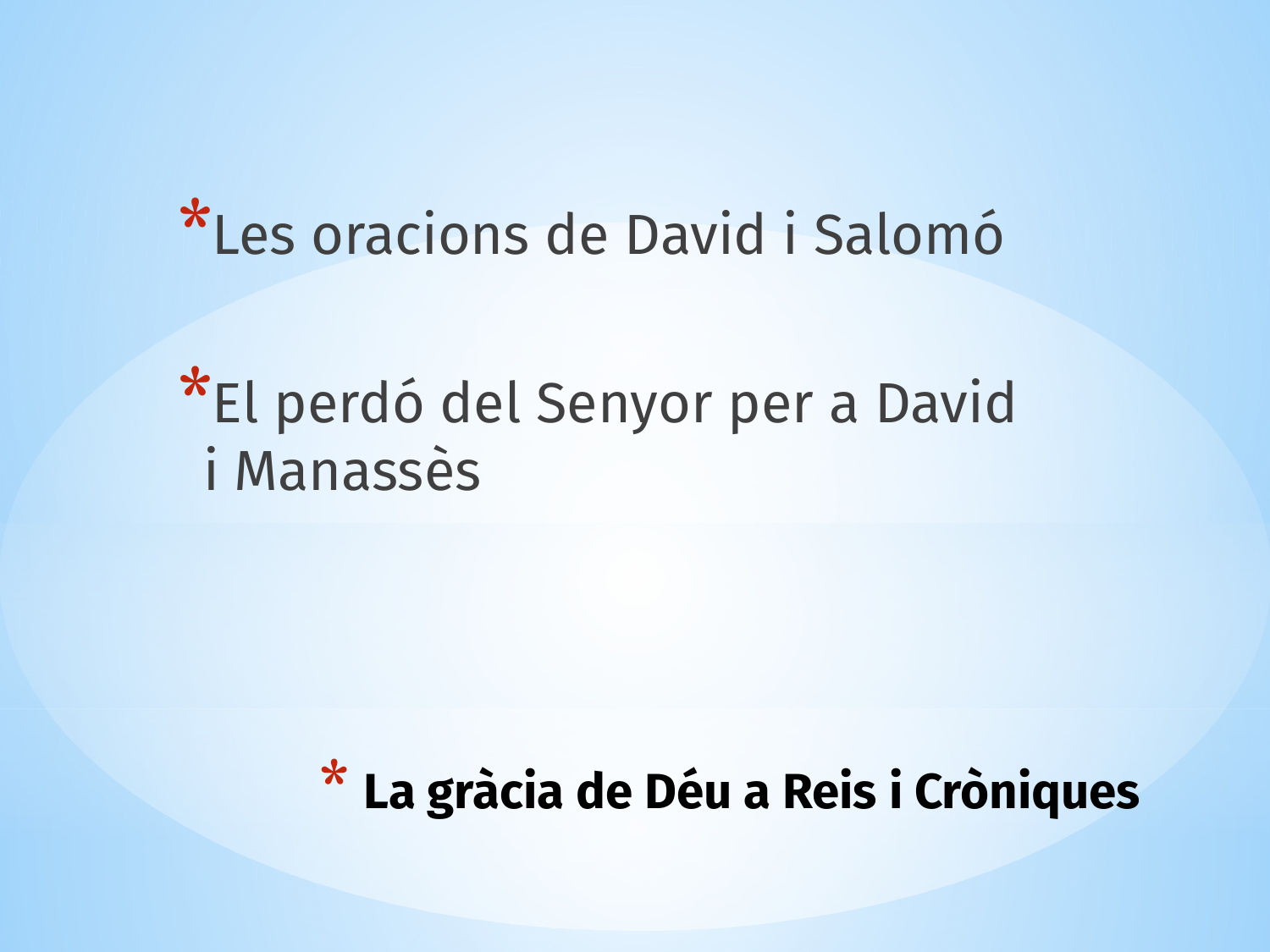

Les oracions de David i Salomó

El perdó del Senyor per a David i Manassès
# La gràcia de Déu a Reis i Cròniques